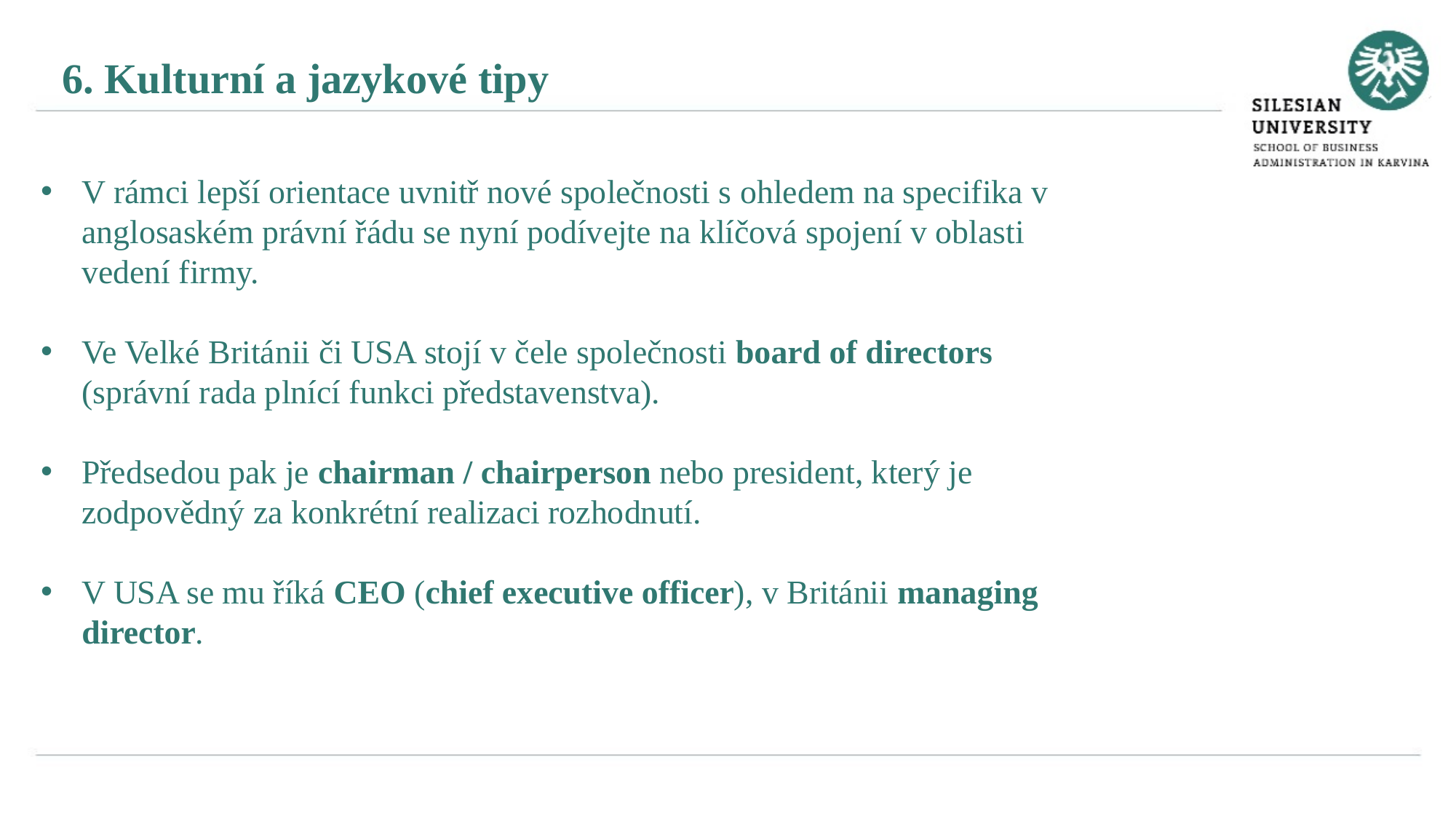

6. Kulturní a jazykové tipy
V rámci lepší orientace uvnitř nové společnosti s ohledem na specifika v anglosaském právní řádu se nyní podívejte na klíčová spojení v oblasti vedení firmy.

Ve Velké Británii či USA stojí v čele společnosti board of directors (správní rada plnící funkci představenstva).

Předsedou pak je chairman / chairperson nebo president, který je zodpovědný za konkrétní realizaci rozhodnutí.

V USA se mu říká CEO (chief executive officer), v Británii managing director.